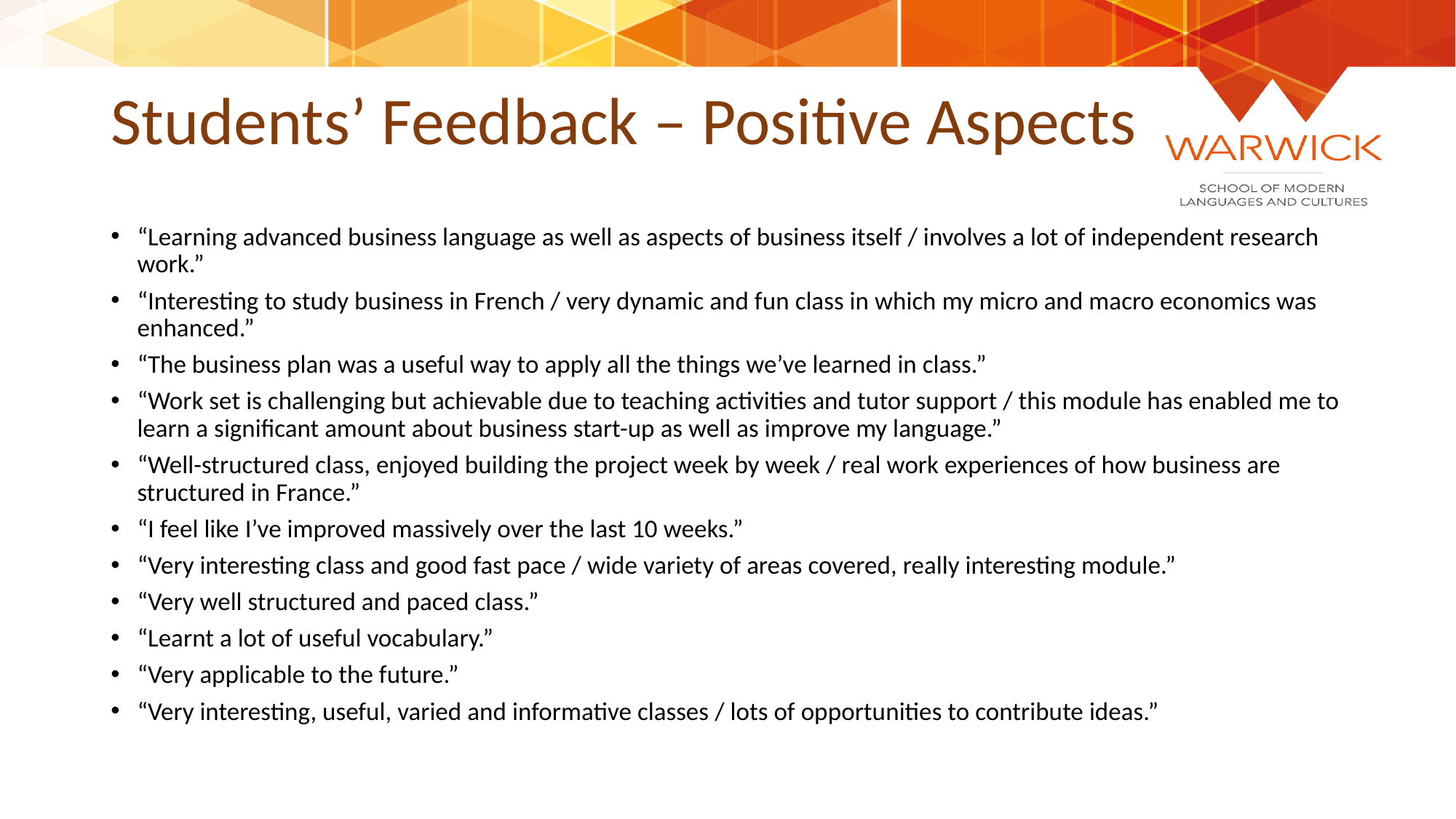

# Students’ Feedback – Positive Aspects
“Learning advanced business language as well as aspects of business itself / involves a lot of independent research work.”
“Interesting to study business in French / very dynamic and fun class in which my micro and macro economics was enhanced.”
“The business plan was a useful way to apply all the things we’ve learned in class.”
“Work set is challenging but achievable due to teaching activities and tutor support / this module has enabled me to learn a significant amount about business start-up as well as improve my language.”
“Well-structured class, enjoyed building the project week by week / real work experiences of how business are structured in France.”
“I feel like I’ve improved massively over the last 10 weeks.”
“Very interesting class and good fast pace / wide variety of areas covered, really interesting module.”
“Very well structured and paced class.”
“Learnt a lot of useful vocabulary.”
“Very applicable to the future.”
“Very interesting, useful, varied and informative classes / lots of opportunities to contribute ideas.”